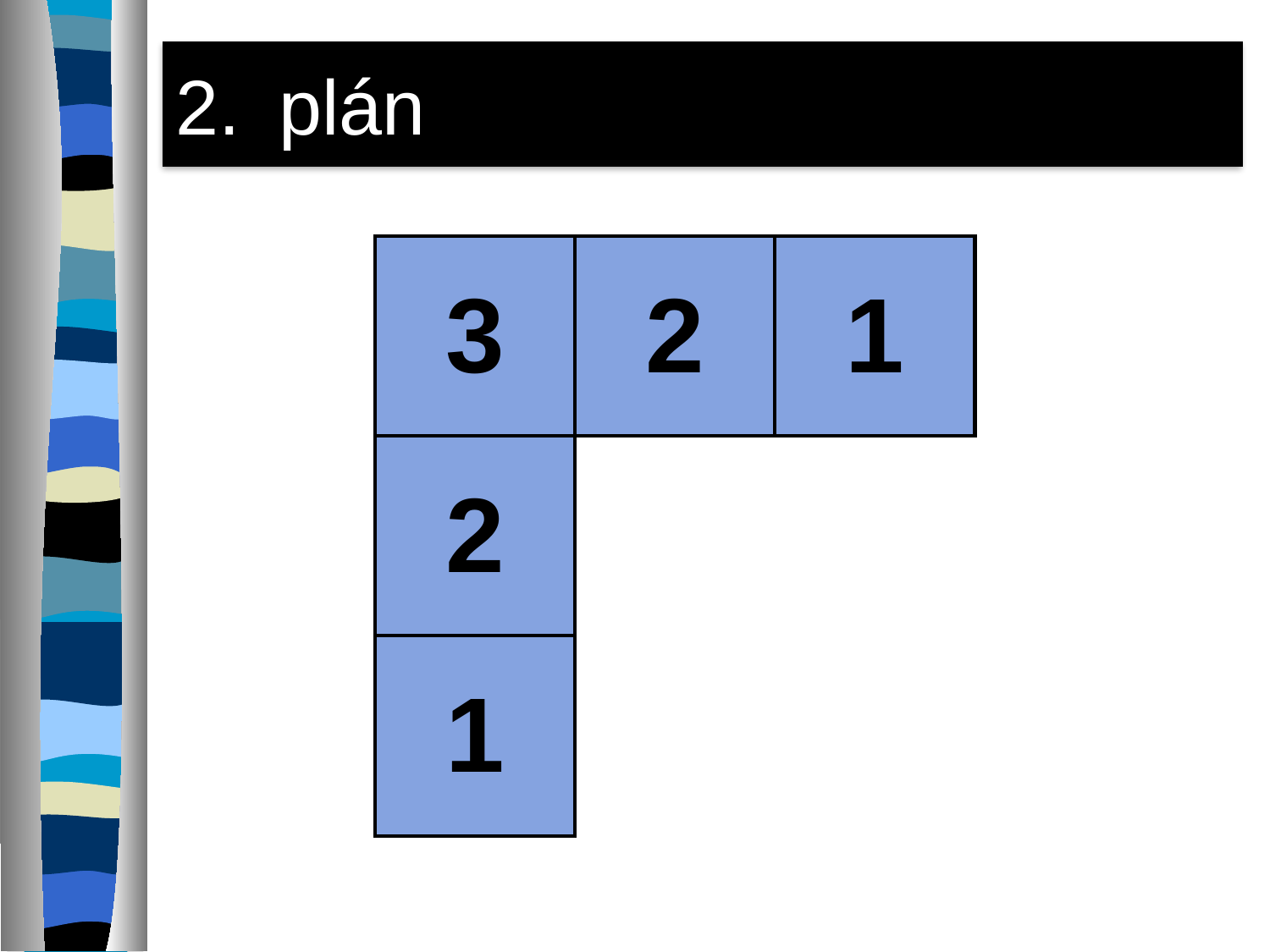

# plán
| 3 | 2 | 1 |
| --- | --- | --- |
| 2 |  |  |
| 1 |  |  |